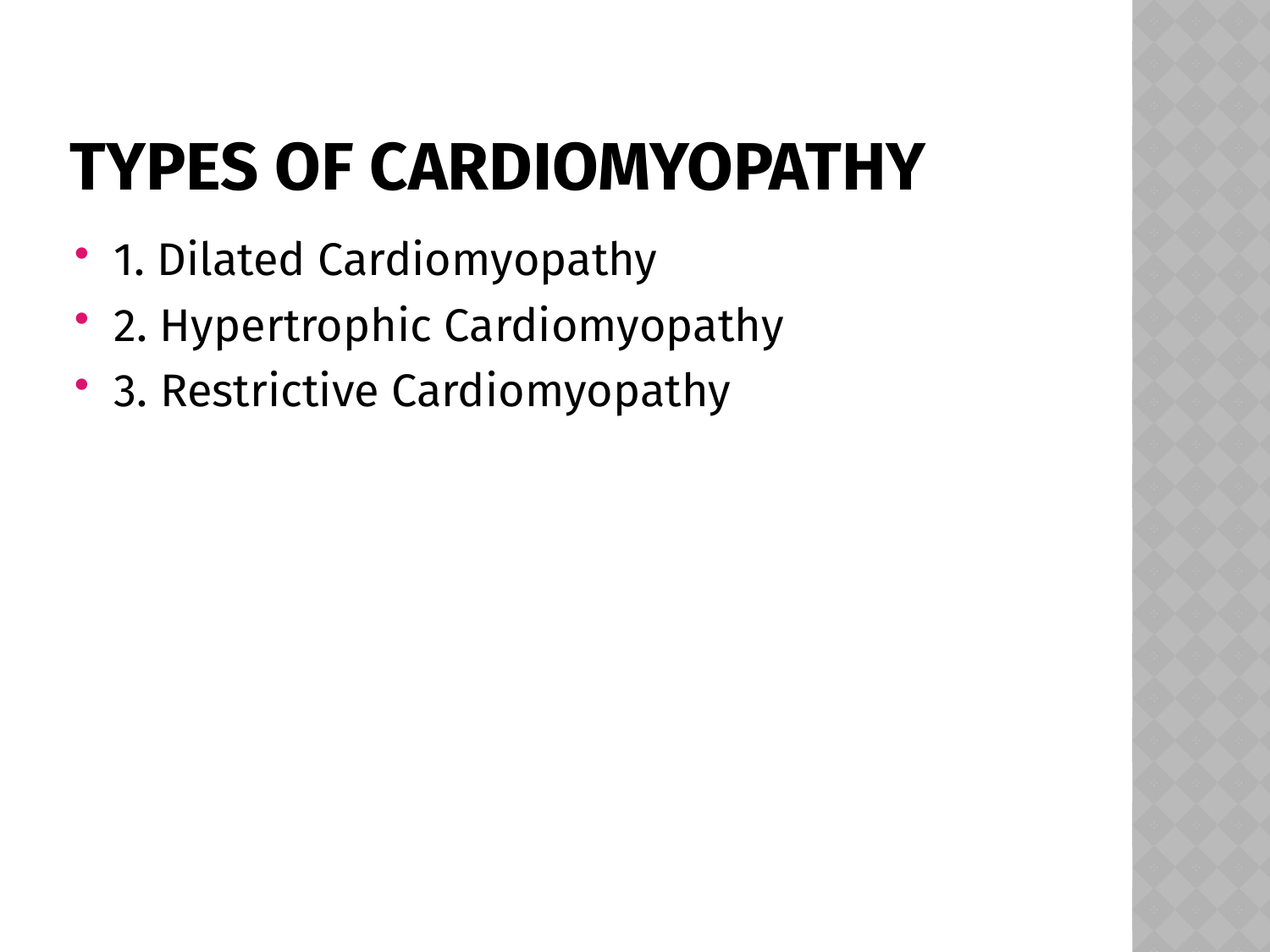

# Types of Cardiomyopathy
1. Dilated Cardiomyopathy
2. Hypertrophic Cardiomyopathy
3. Restrictive Cardiomyopathy